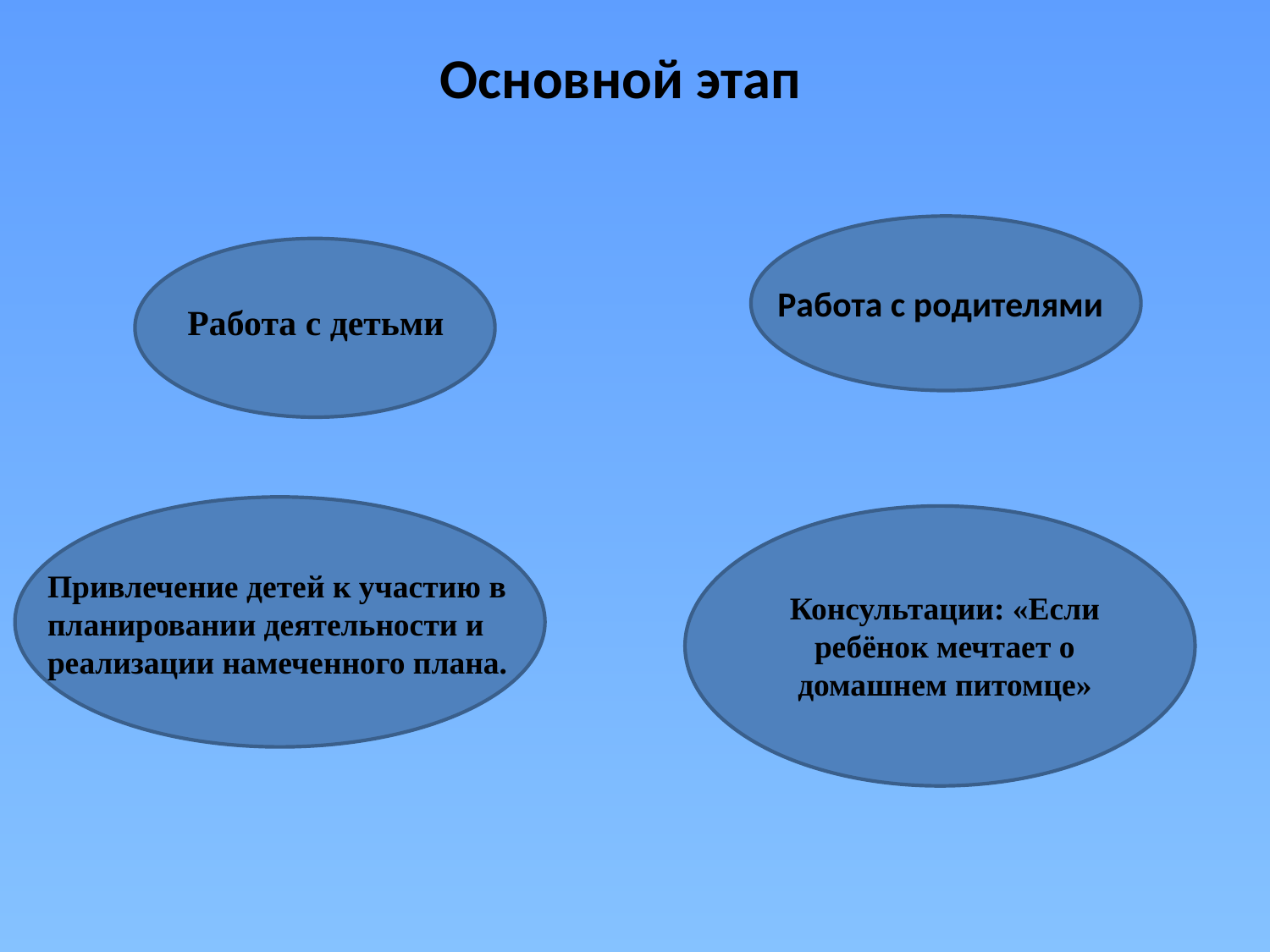

Основной этап

Работа с родителями
Работа с детьми

Привлечение детей к участию в планировании деятельности и реализации намеченного плана.
Консультации: «Если ребёнок мечтает о домашнем питомце»